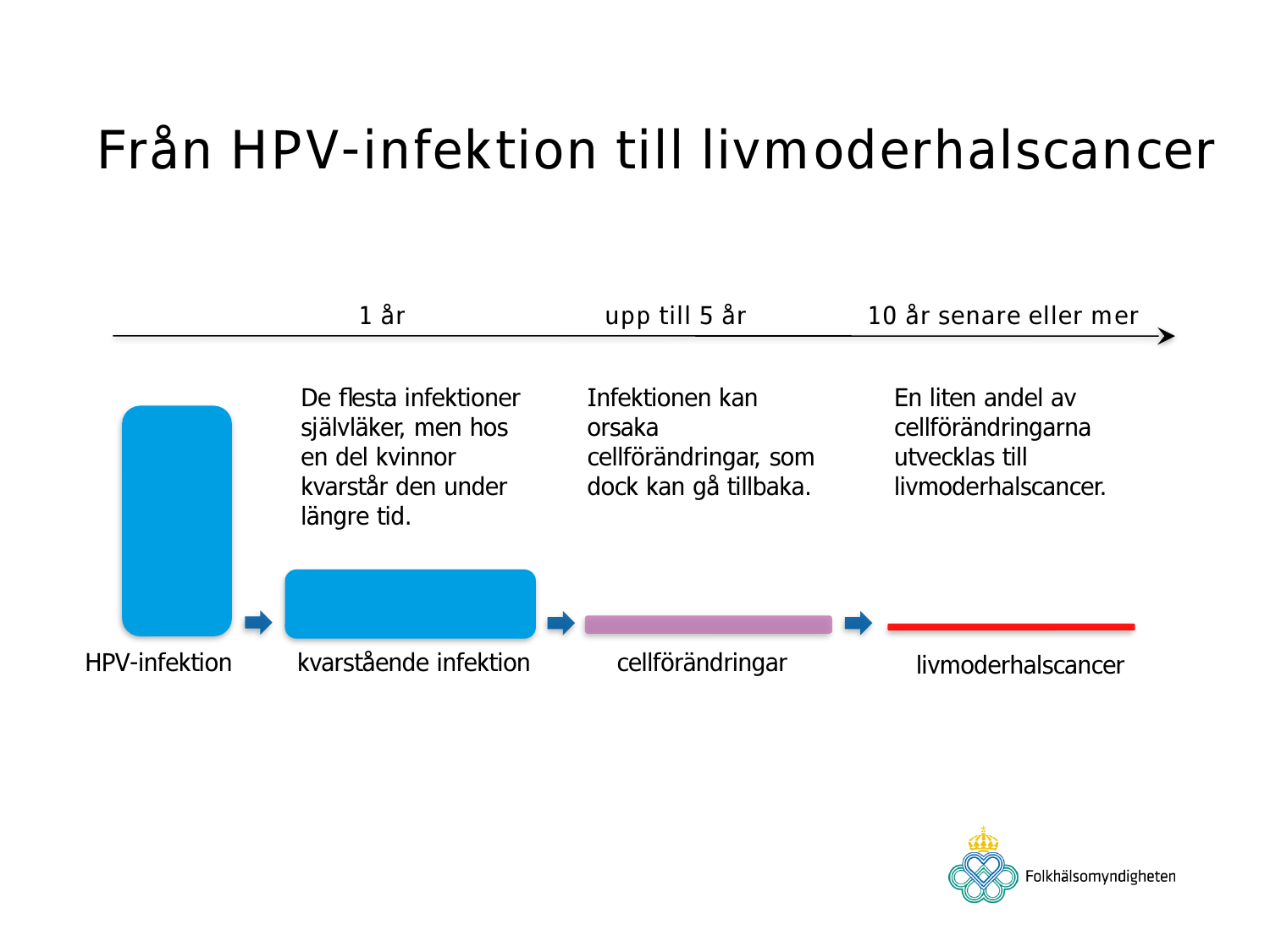

# Från HPV-infektion till livmoderhalscancer
1 år
upp till 5 år
10 år senare eller mer
De flesta infektioner självläker, men hos en del kvinnor kvarstår den under längre tid.
Infektionen kan orsaka cellförändringar, som dock kan gå tillbaka.
En liten andel av cellförändringarna utvecklas till livmoderhalscancer.

HPV-infektion
kvarstående infektion
cellförändringar
livmoderhalscancer